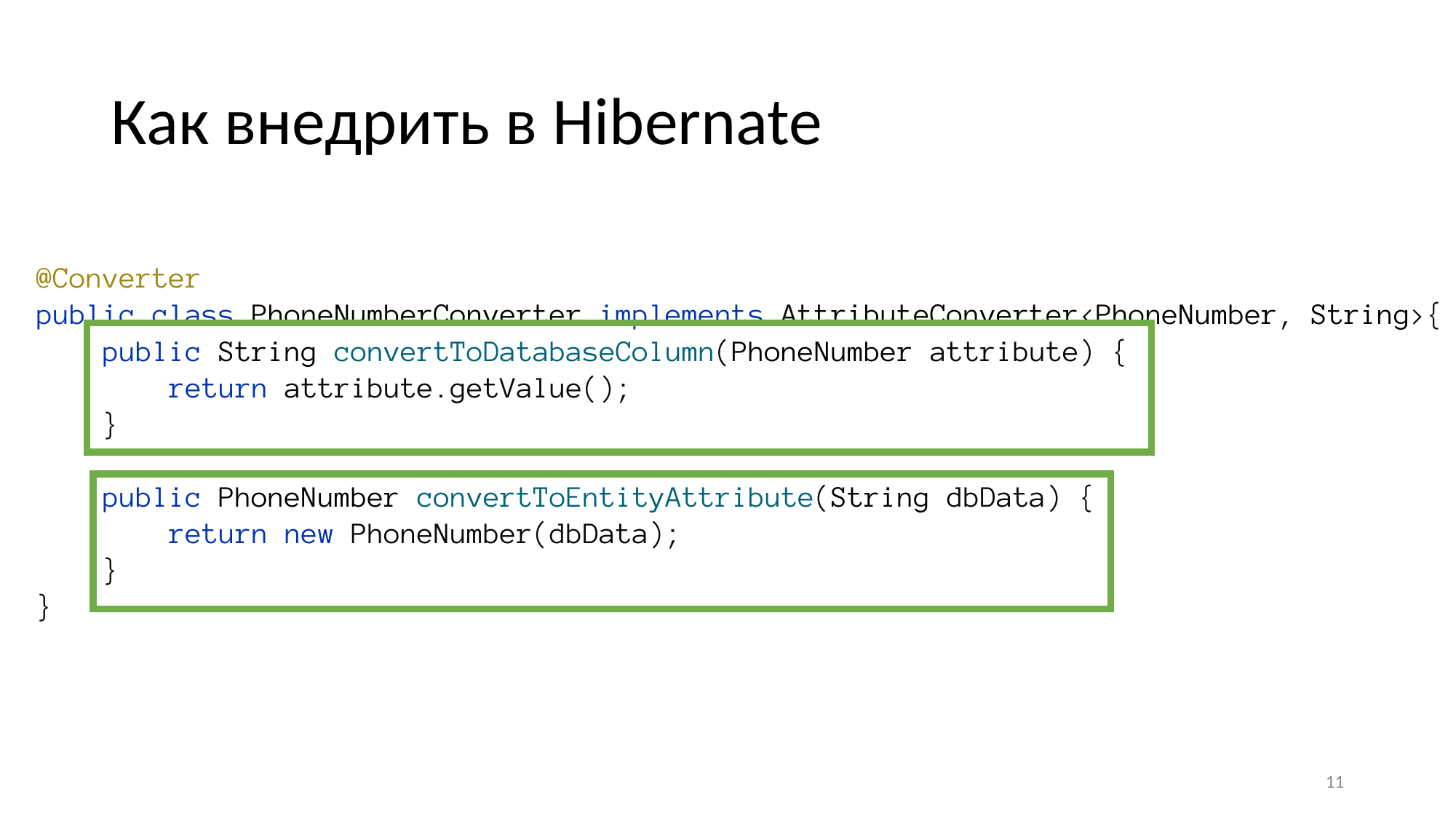

# Как внедрить в Hibernate
@Converter
public class PhoneNumberConverter implements AttributeConverter<PhoneNumber, String>{
    public String convertToDatabaseColumn(PhoneNumber attribute) {
        return attribute.getValue();
    }
    public PhoneNumber convertToEntityAttribute(String dbData) {
        return new PhoneNumber(dbData);
    }
}

11